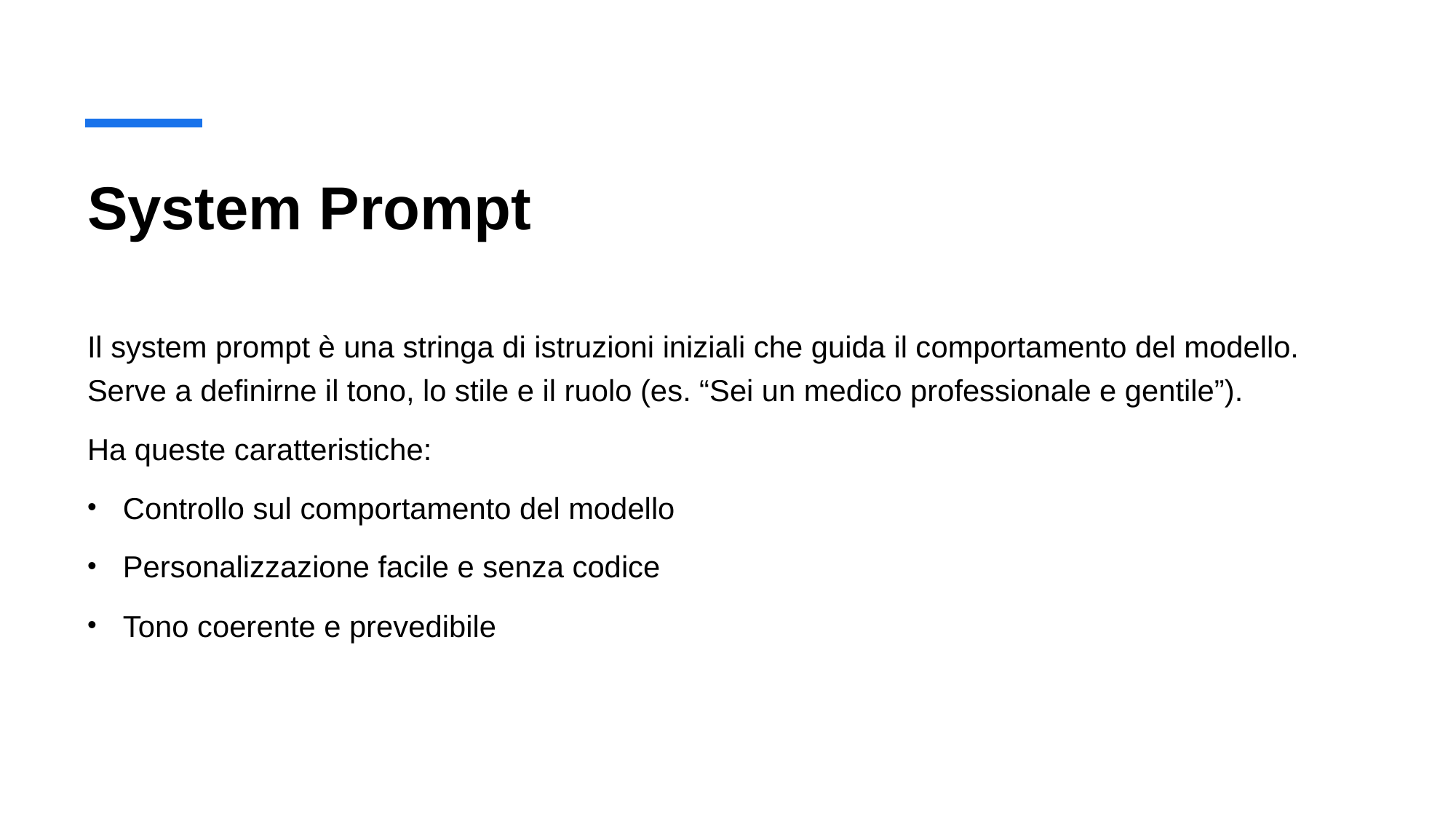

# System Prompt
Il system prompt è una stringa di istruzioni iniziali che guida il comportamento del modello. Serve a definirne il tono, lo stile e il ruolo (es. “Sei un medico professionale e gentile”).
Ha queste caratteristiche:
 Controllo sul comportamento del modello
 Personalizzazione facile e senza codice
 Tono coerente e prevedibile